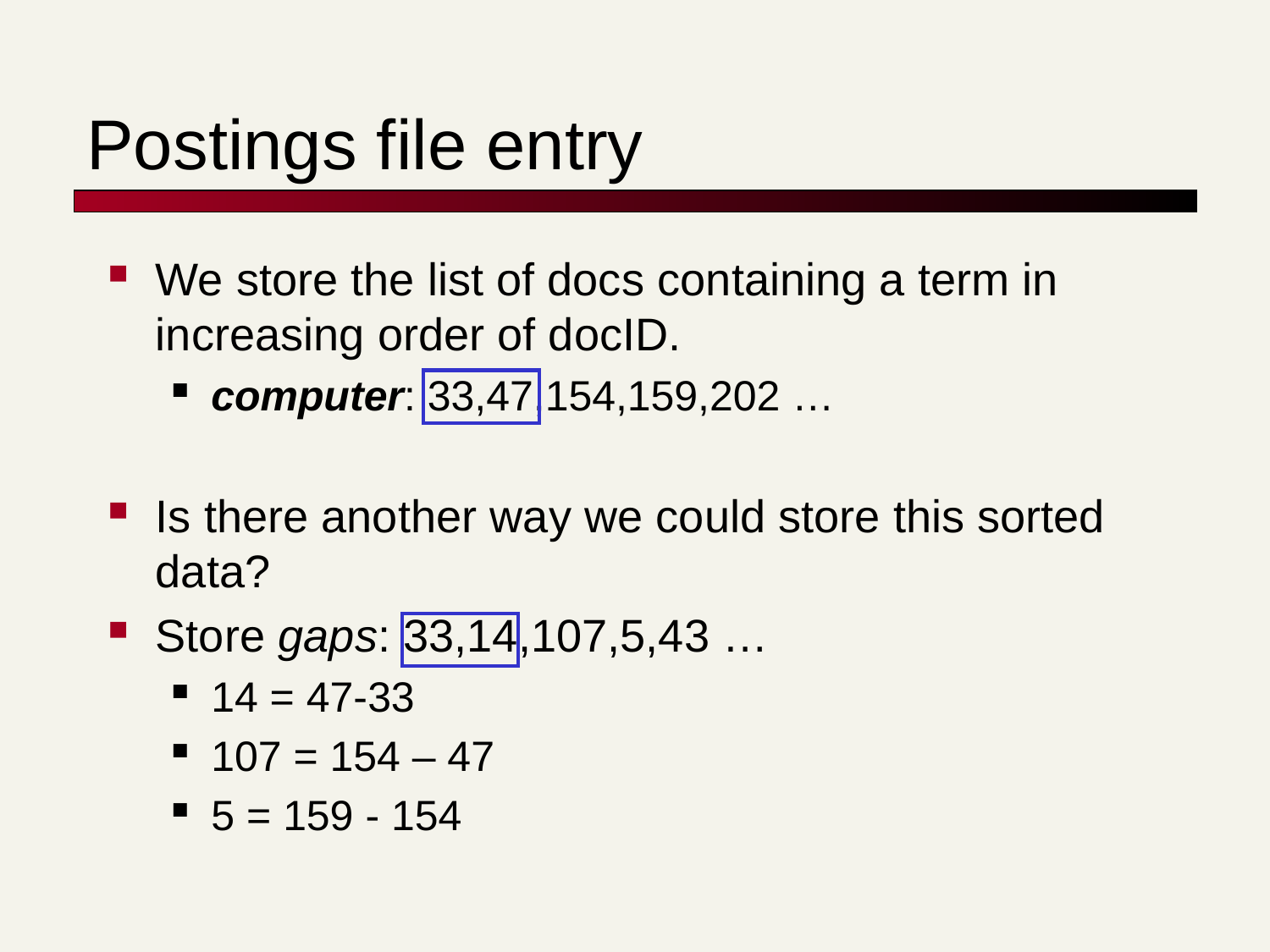

# Postings file entry
We store the list of docs containing a term in increasing order of docID.
computer: 33,47,154,159,202 …

Is there another way we could store this sorted data?
Store gaps: 33,14,107,5,43 …
14 = 47-33
107 = 154 – 47
5 = 159 - 154